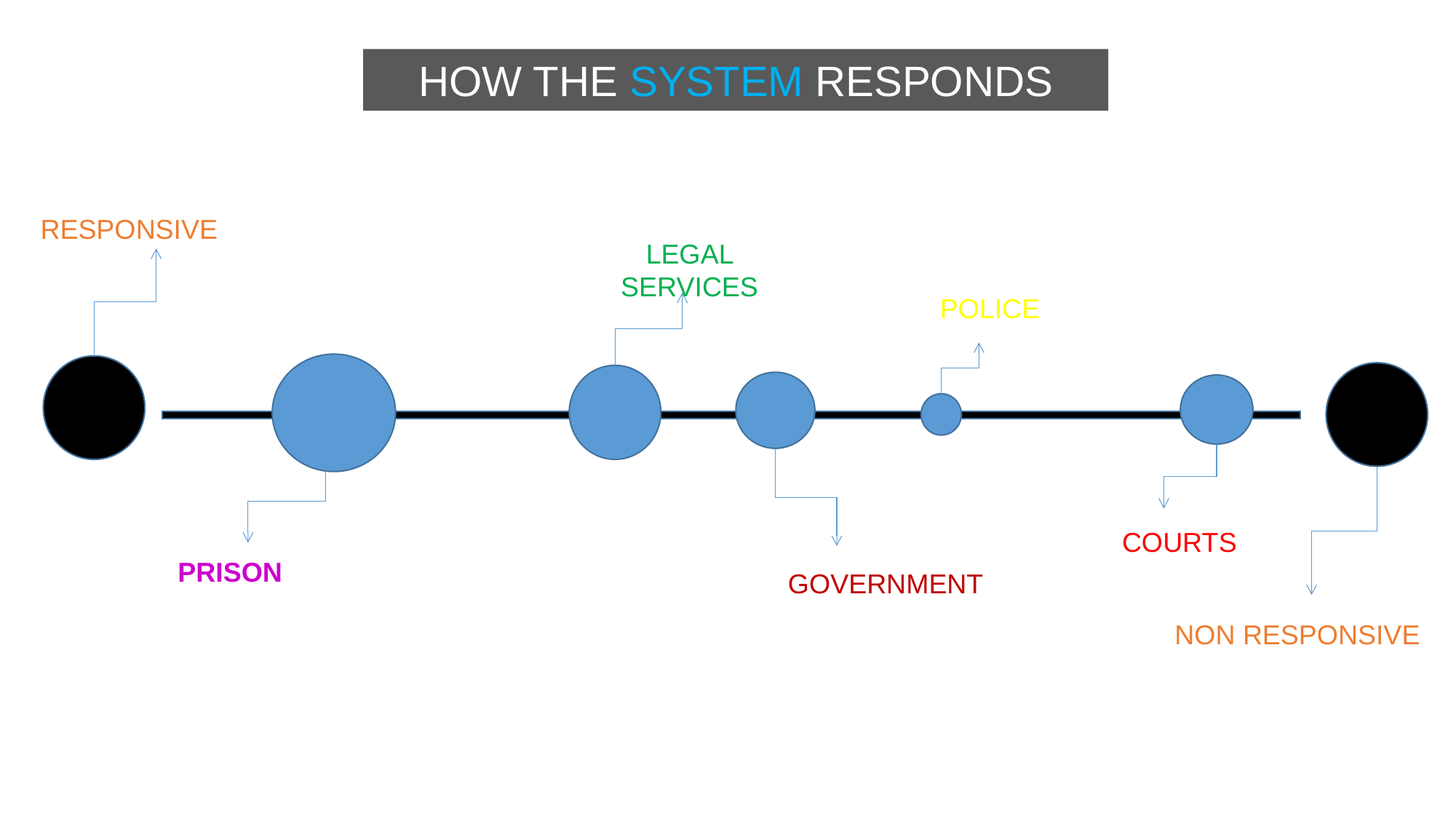

HOW THE SYSTEM RESPONDS
RESPONSIVE
LEGAL SERVICES
POLICE

COURTS
PRISON
GOVERNMENT
NON RESPONSIVE